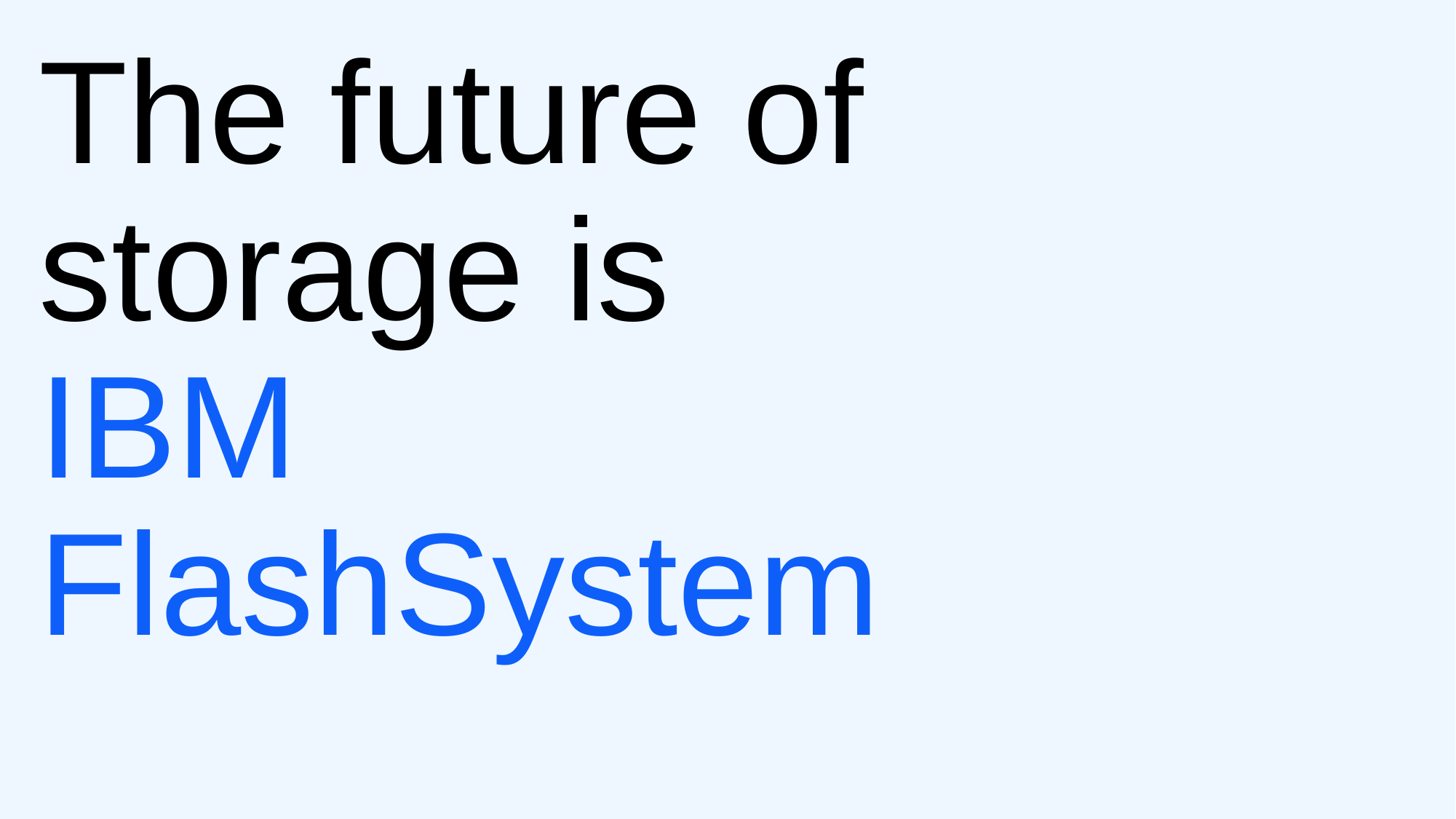

# The future of storage is IBM FlashSystem